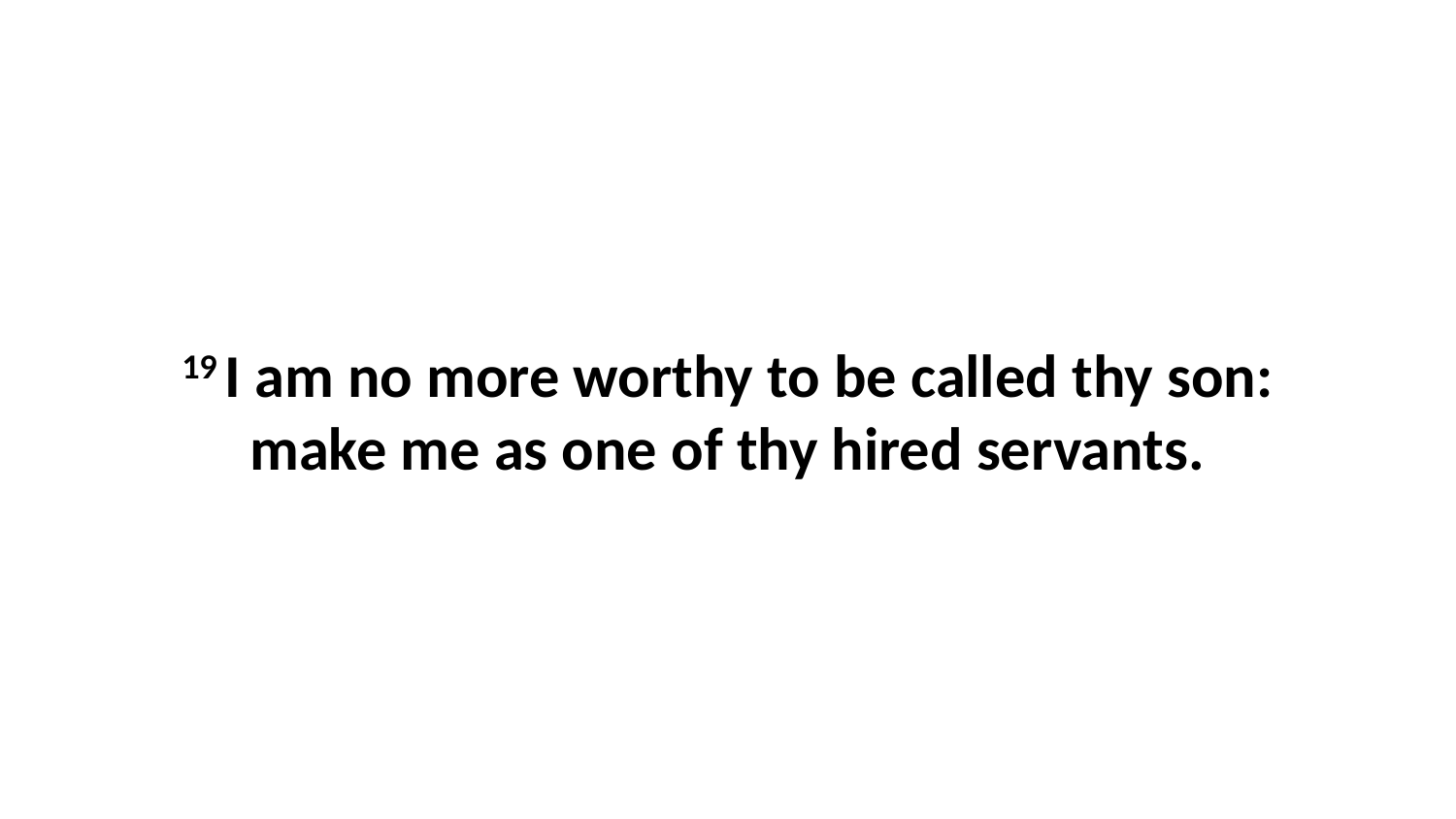

19 I am no more worthy to be called thy son: make me as one of thy hired servants.